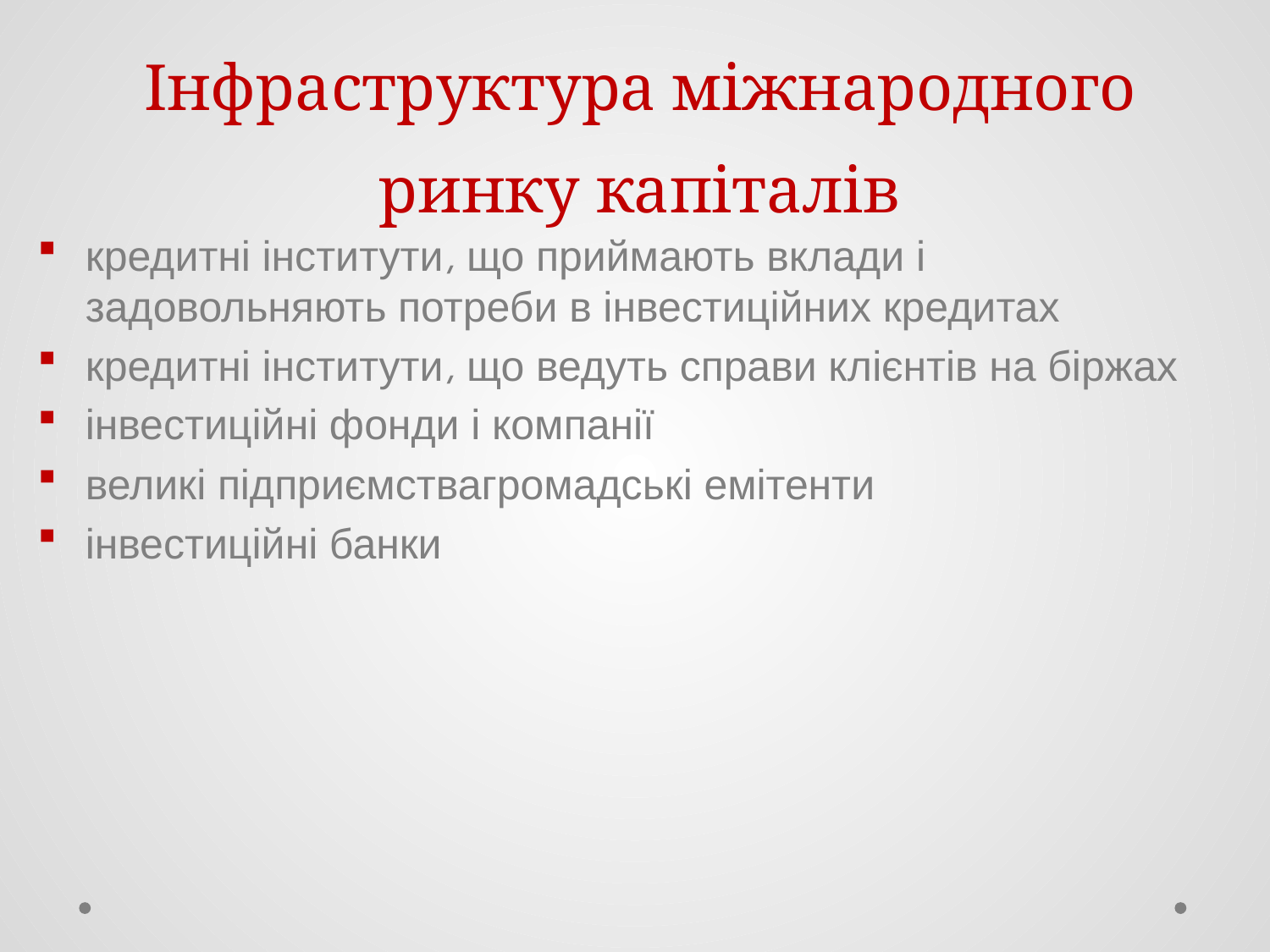

# Інфраструктура міжнародного ринку капіталів
кредитні інститути, що приймають вклади і задовольняють потреби в інвестиційних кредитах
кредитні інститути, що ведуть справи клієнтів на біржах
інвестиційні фонди і компанії
великі підприємствагромадські емітенти
інвестиційні банки